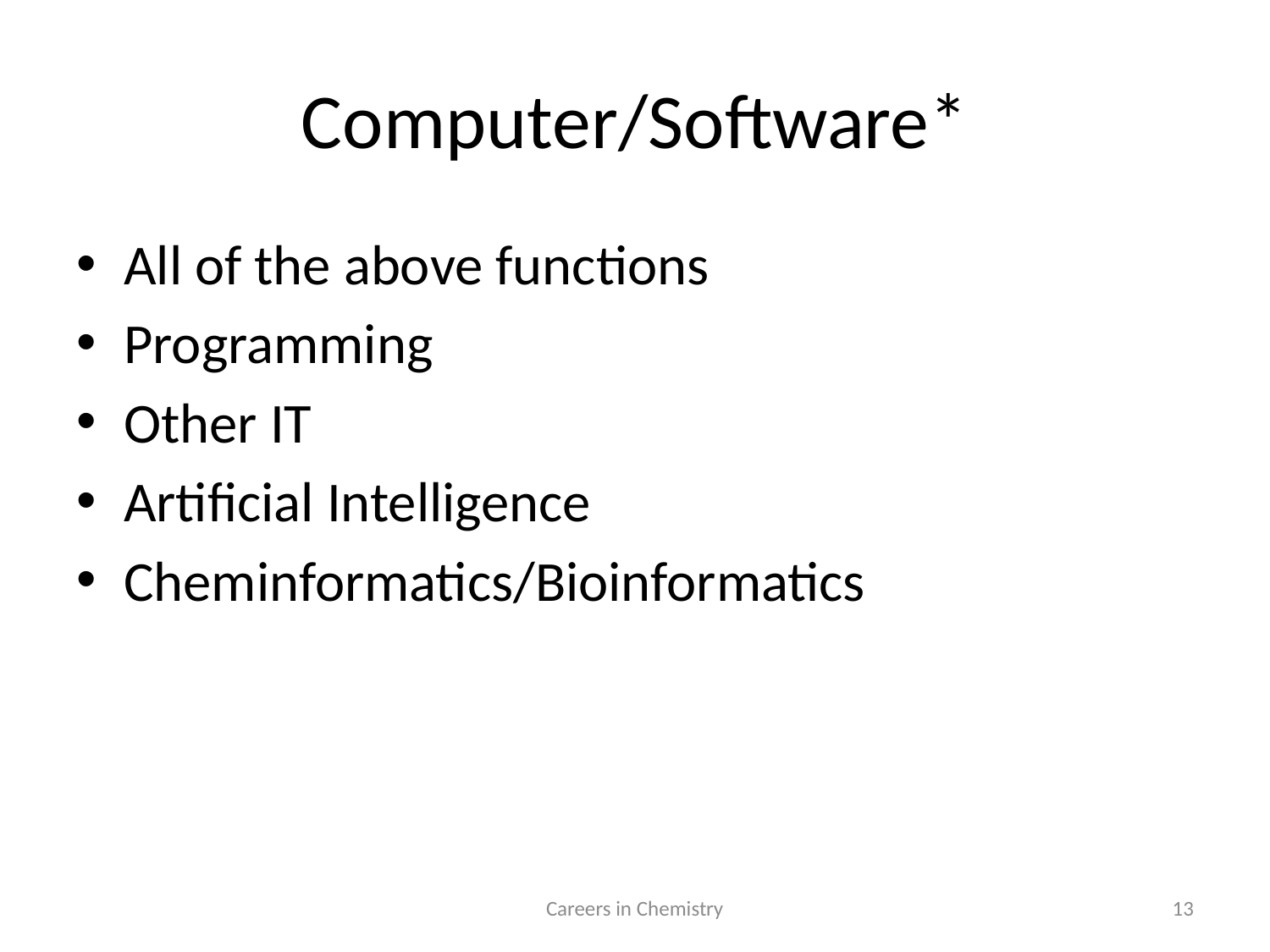

# Computer/Software*
All of the above functions
Programming
Other IT
Artificial Intelligence
Cheminformatics/Bioinformatics
Careers in Chemistry
13